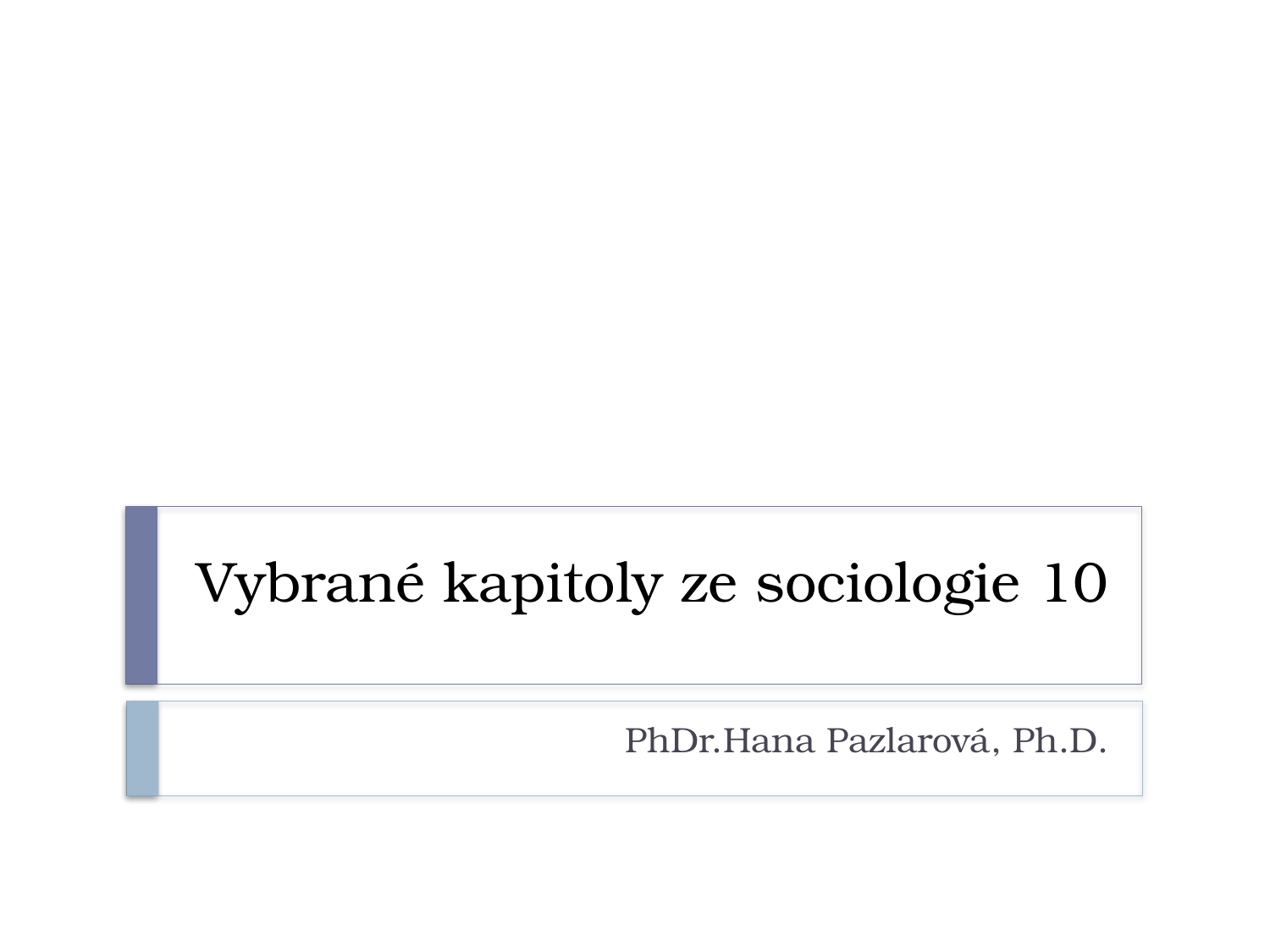

# Vybrané kapitoly ze sociologie 10
PhDr.Hana Pazlarová, Ph.D.